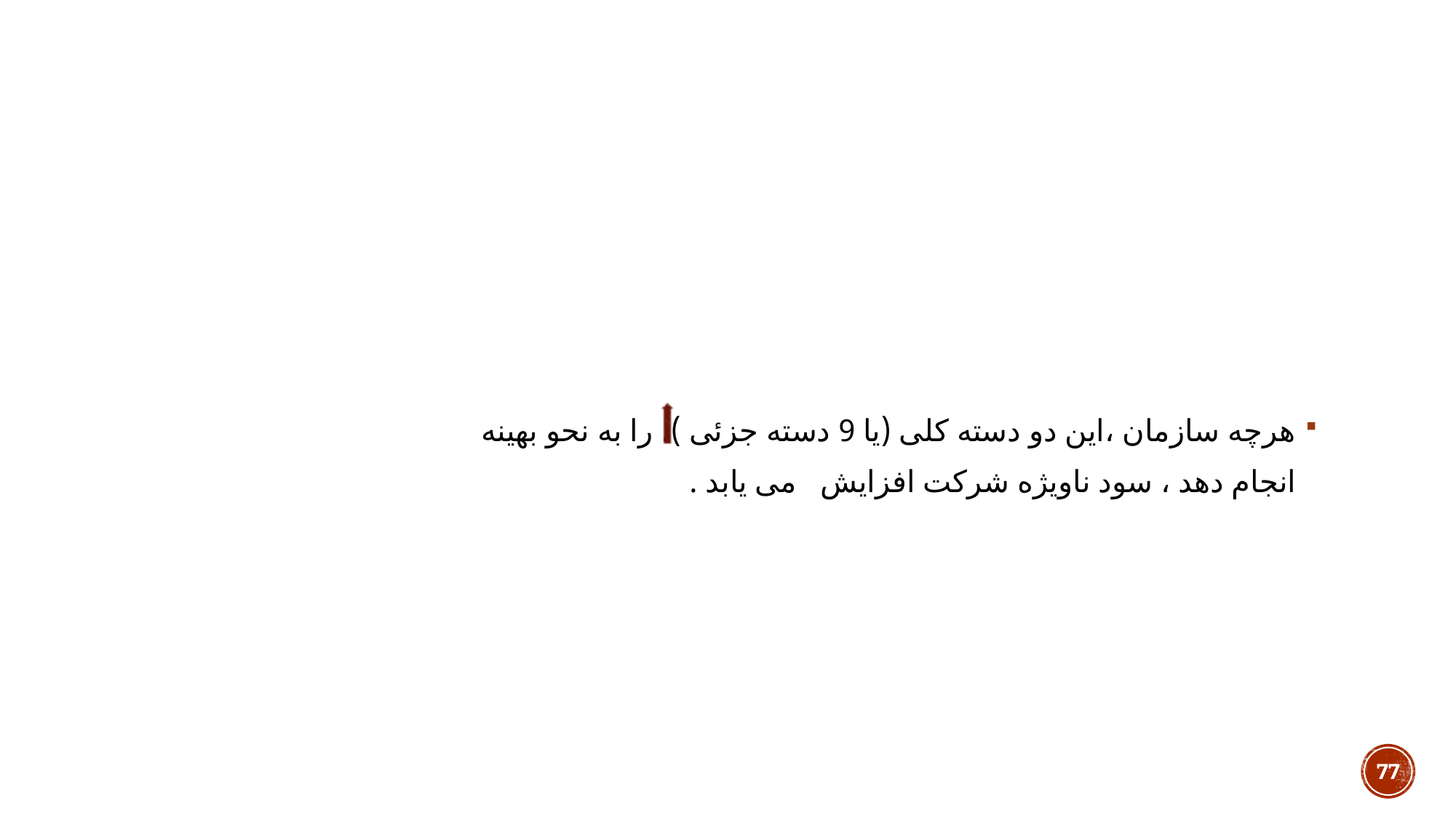

#

هرچه سازمان ،این دو دسته کلی (یا 9 دسته جزئی )، را به نحو بهینه
 انجام دهد ، سود ناویژه شرکت افزایش   می یابد .

77